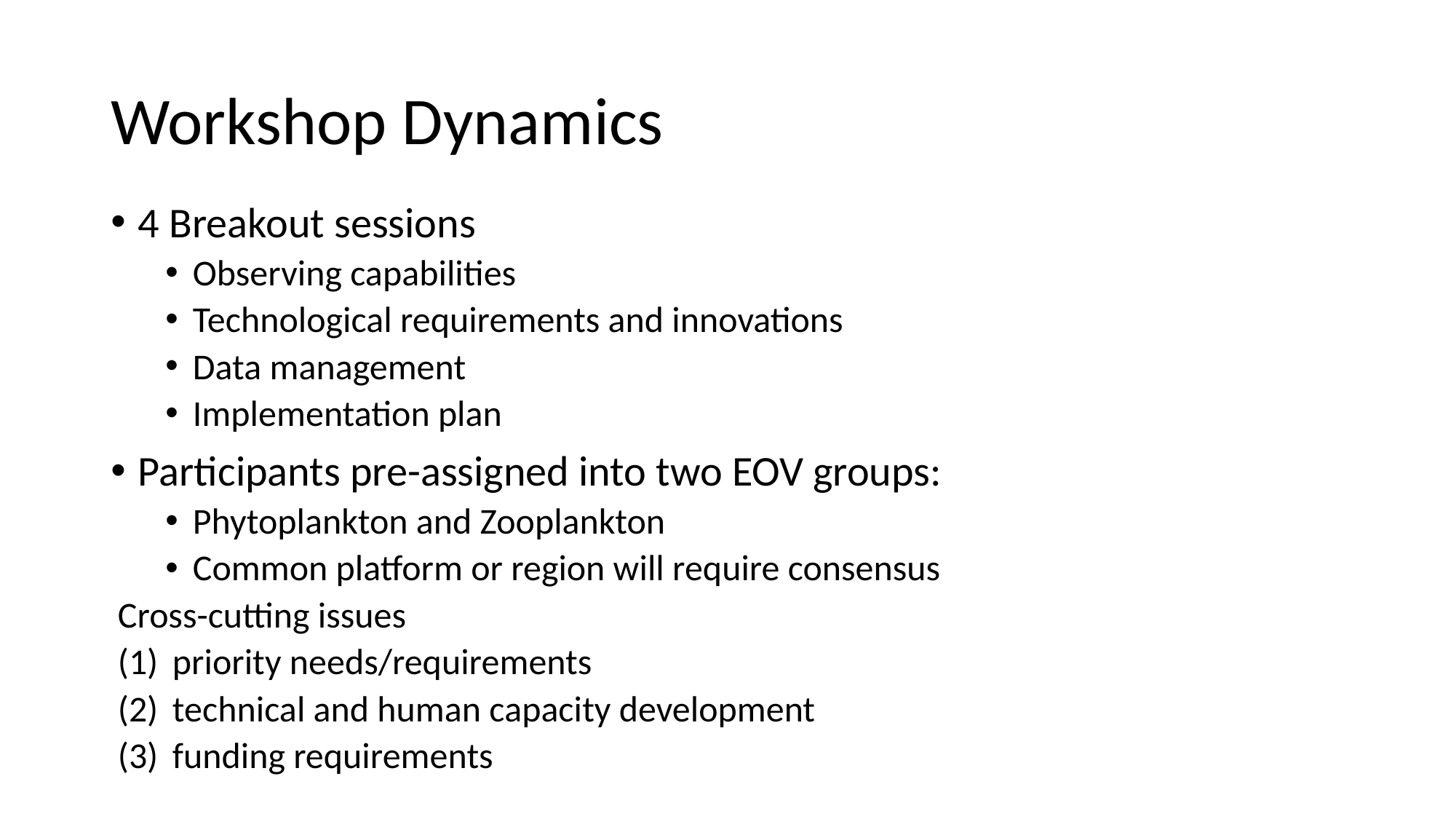

# Workshop Dynamics
4 Breakout sessions
Observing capabilities
Technological requirements and innovations
Data management
Implementation plan
Participants pre-assigned into two EOV groups:
Phytoplankton and Zooplankton
Common platform or region will require consensus
Cross-cutting issues
priority needs/requirements
technical and human capacity development
funding requirements